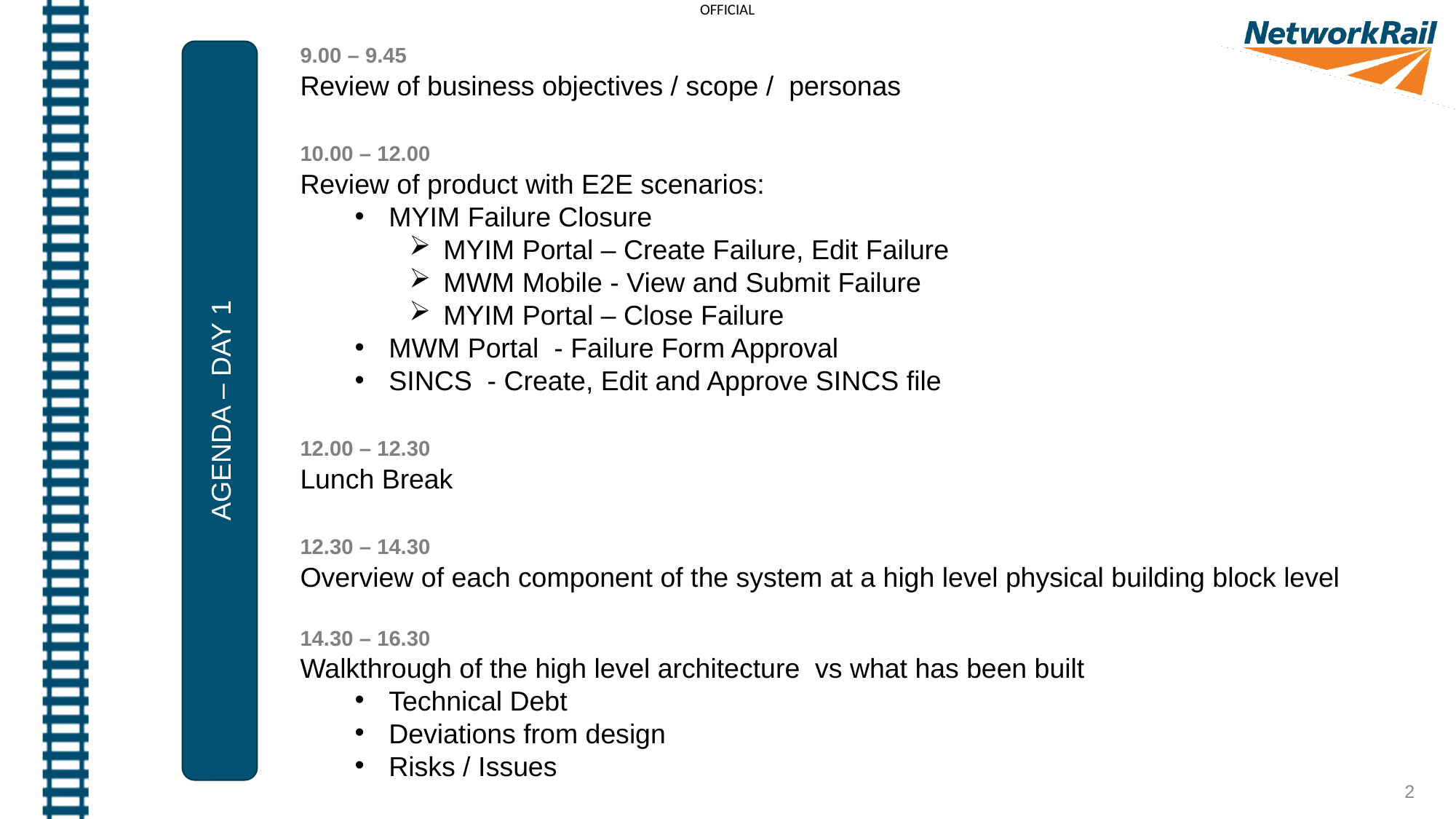

9.00 – 9.45
Review of business objectives / scope /  personas

10.00 – 12.00
Review of product with E2E scenarios:
MYIM Failure Closure
MYIM Portal – Create Failure, Edit Failure
MWM Mobile - View and Submit Failure
MYIM Portal – Close Failure
MWM Portal  - Failure Form Approval
SINCS  - Create, Edit and Approve SINCS file

12.00 – 12.30
Lunch Break

12.30 – 14.30
Overview of each component of the system at a high level physical building block level

14.30 – 16.30
Walkthrough of the high level architecture  vs what has been built
Technical Debt
Deviations from design
Risks / Issues

AGENDA – DAY 1
2